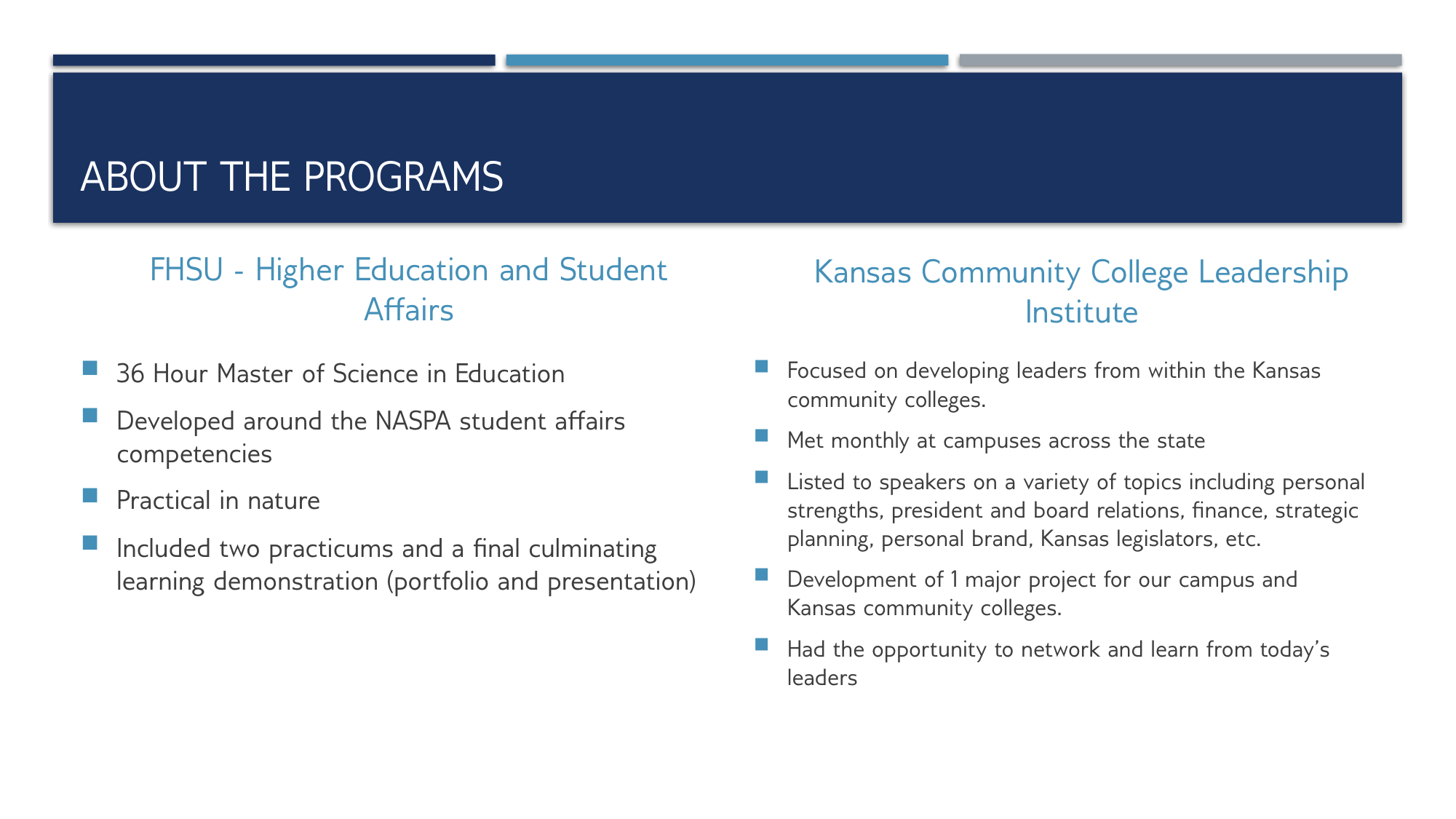

# About the programs
FHSU - Higher Education and Student Affairs
Kansas Community College Leadership Institute
36 Hour Master of Science in Education
Developed around the NASPA student affairs competencies
Practical in nature
Included two practicums and a final culminating learning demonstration (portfolio and presentation)
Focused on developing leaders from within the Kansas community colleges.
Met monthly at campuses across the state
Listed to speakers on a variety of topics including personal strengths, president and board relations, finance, strategic planning, personal brand, Kansas legislators, etc.
Development of 1 major project for our campus and Kansas community colleges.
Had the opportunity to network and learn from today’s leaders